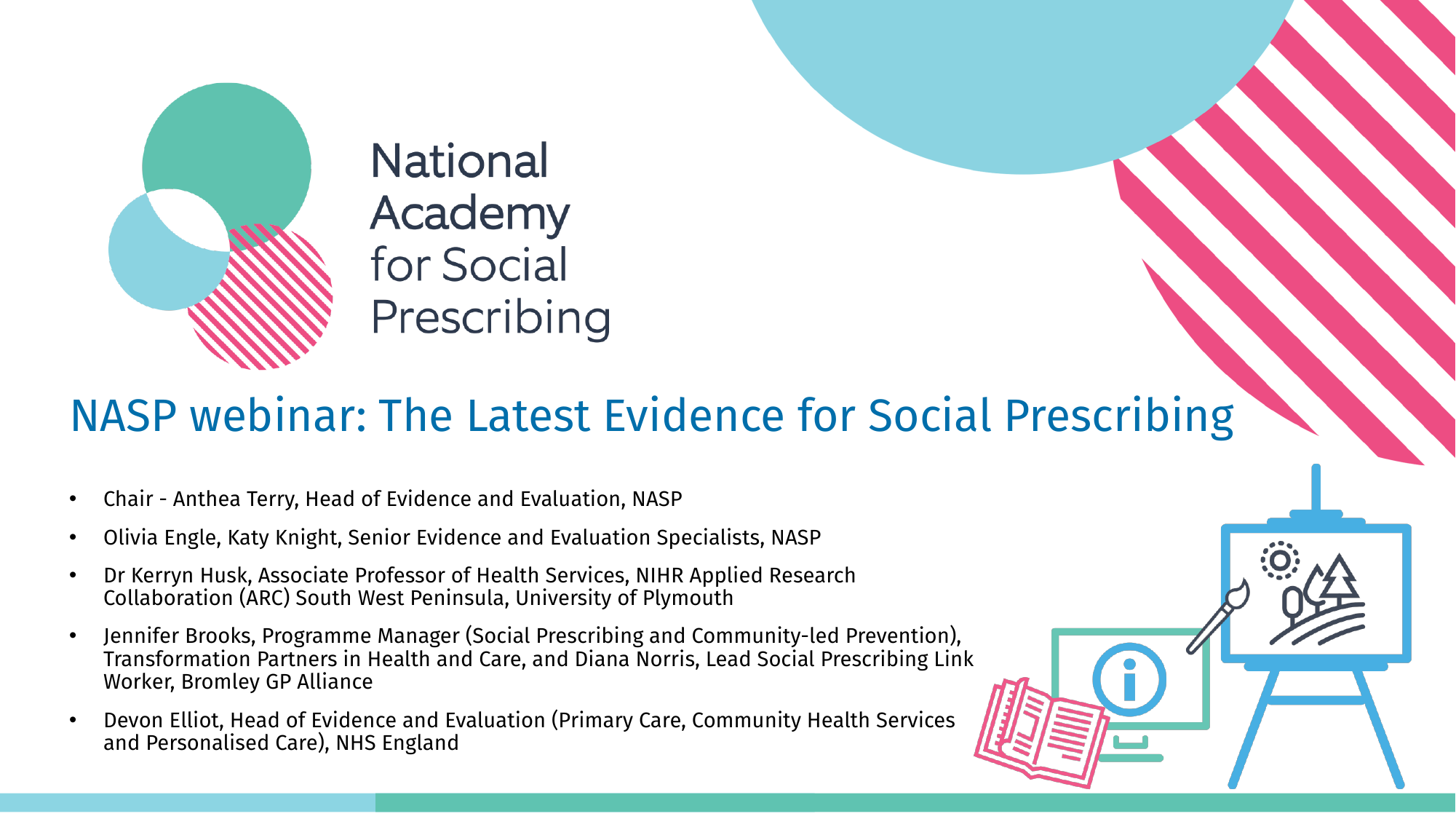

# NASP webinar: The Latest Evidence for Social Prescribing
Chair - Anthea Terry, Head of Evidence and Evaluation, NASP
Olivia Engle, Katy Knight, Senior Evidence and Evaluation Specialists, NASP
Dr Kerryn Husk, Associate Professor of Health Services, NIHR Applied Research Collaboration (ARC) South West Peninsula, University of Plymouth
Jennifer Brooks, Programme Manager (Social Prescribing and Community-led Prevention), Transformation Partners in Health and Care, and Diana Norris, Lead Social Prescribing Link Worker, Bromley GP Alliance
Devon Elliot, Head of Evidence and Evaluation (Primary Care, Community Health Services and Personalised Care), NHS England